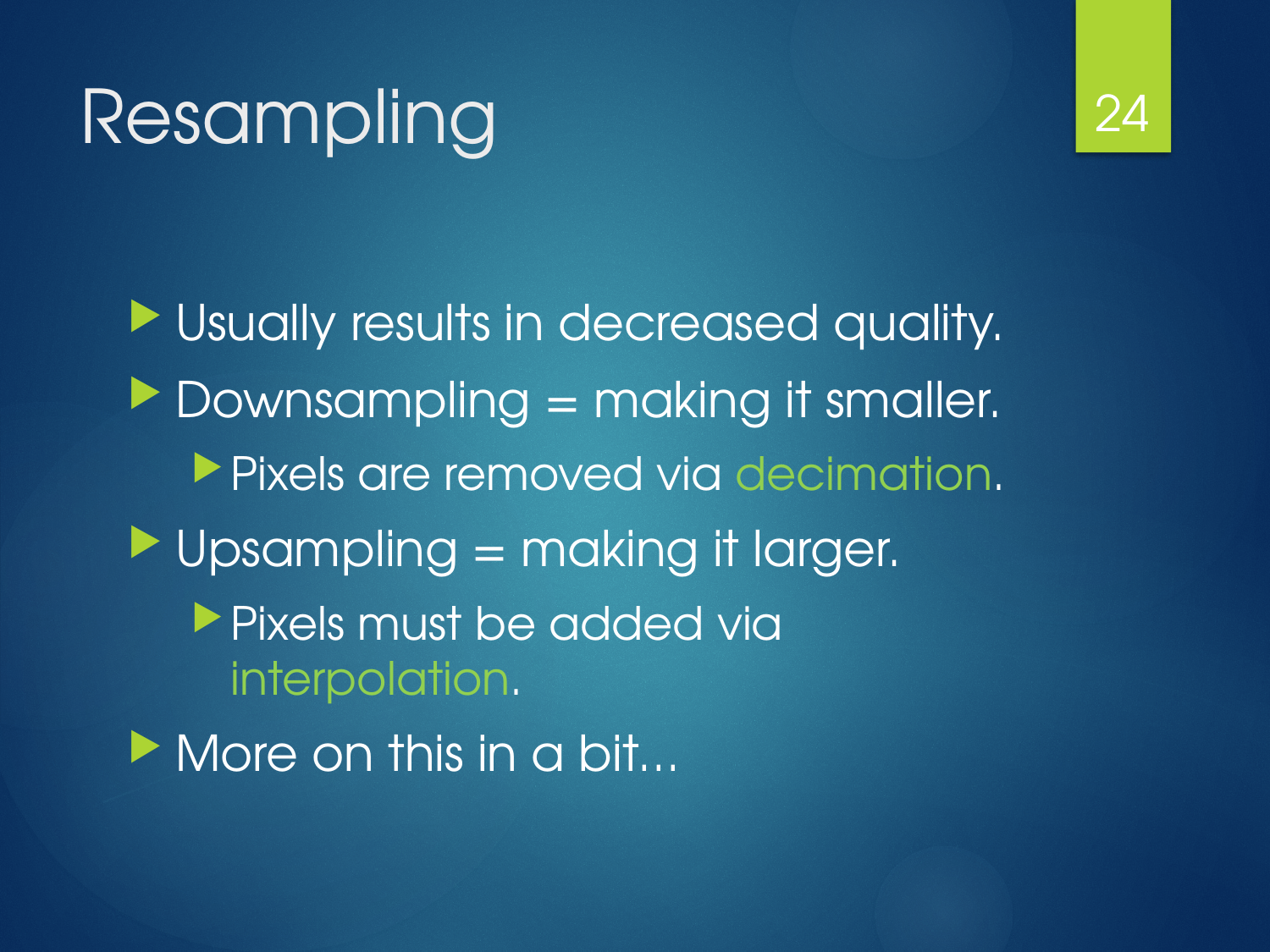

24
# Resampling
Usually results in decreased quality.
Downsampling = making it smaller.
Pixels are removed via decimation.
Upsampling = making it larger.
Pixels must be added via interpolation.
More on this in a bit…